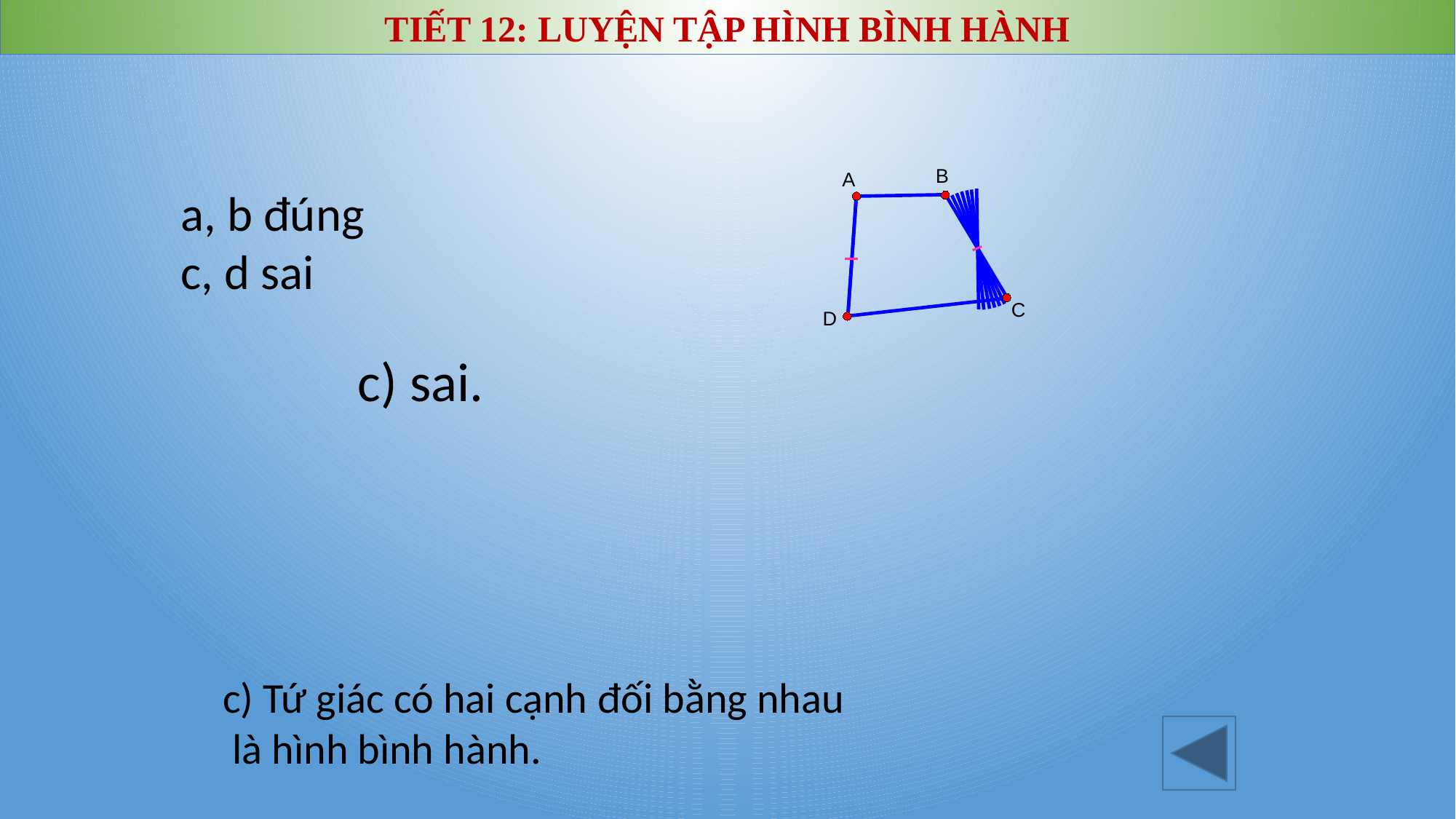

TIẾT 12: LUYỆN TẬP HÌNH BÌNH HÀNH
B
A
a, b đúng
c, d sai

C

D

c) sai.

c) Tứ giác có hai cạnh đối bằng nhau
 là hình bình hành.